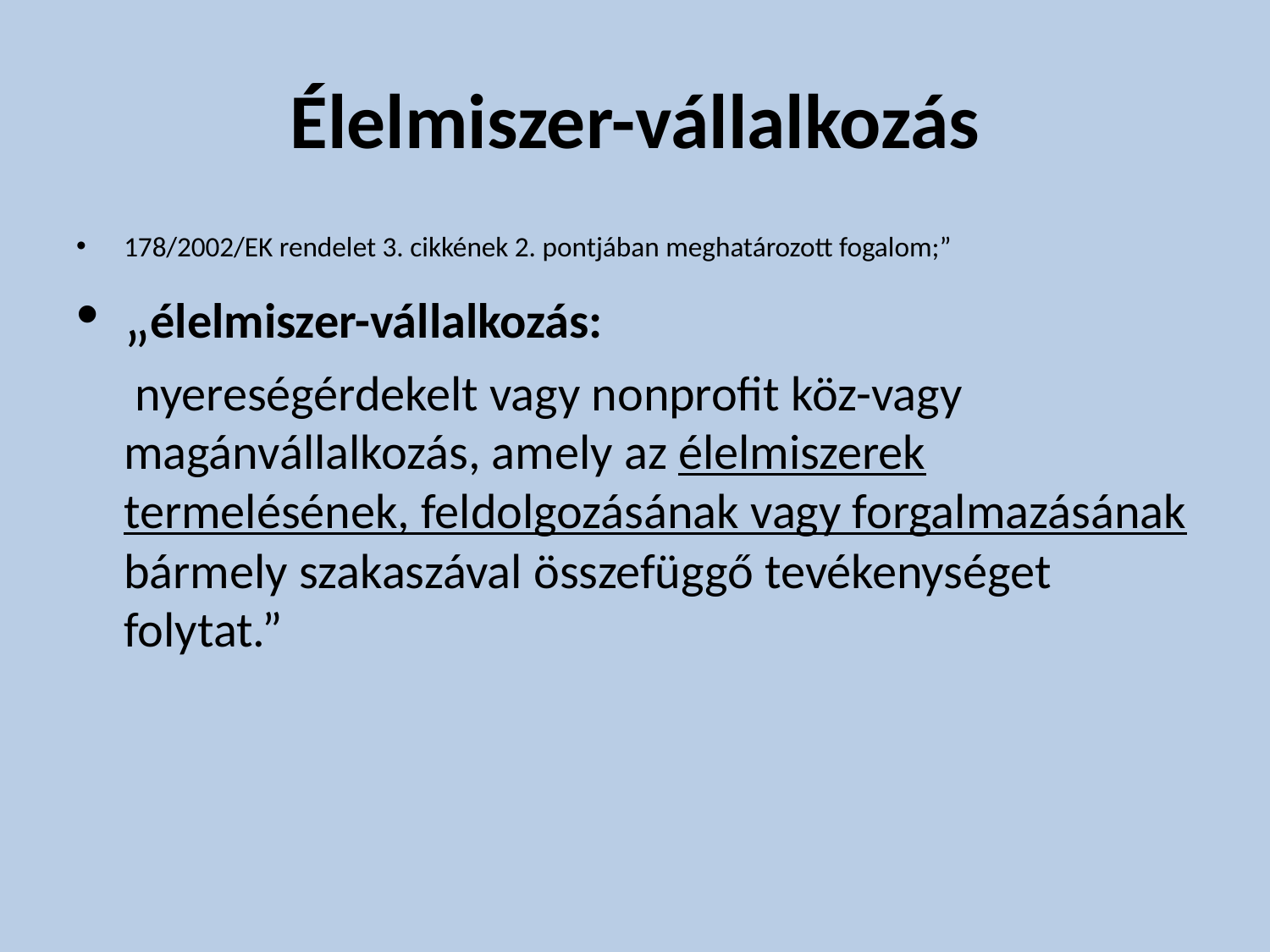

# Élelmiszer-vállalkozás
178/2002/EK rendelet 3. cikkének 2. pontjában meghatározott fogalom;”
„élelmiszer-vállalkozás:
	 nyereségérdekelt vagy nonprofit köz-vagy magánvállalkozás, amely az élelmiszerek termelésének, feldolgozásának vagy forgalmazásának bármely szakaszával összefüggő tevékenységet folytat.”